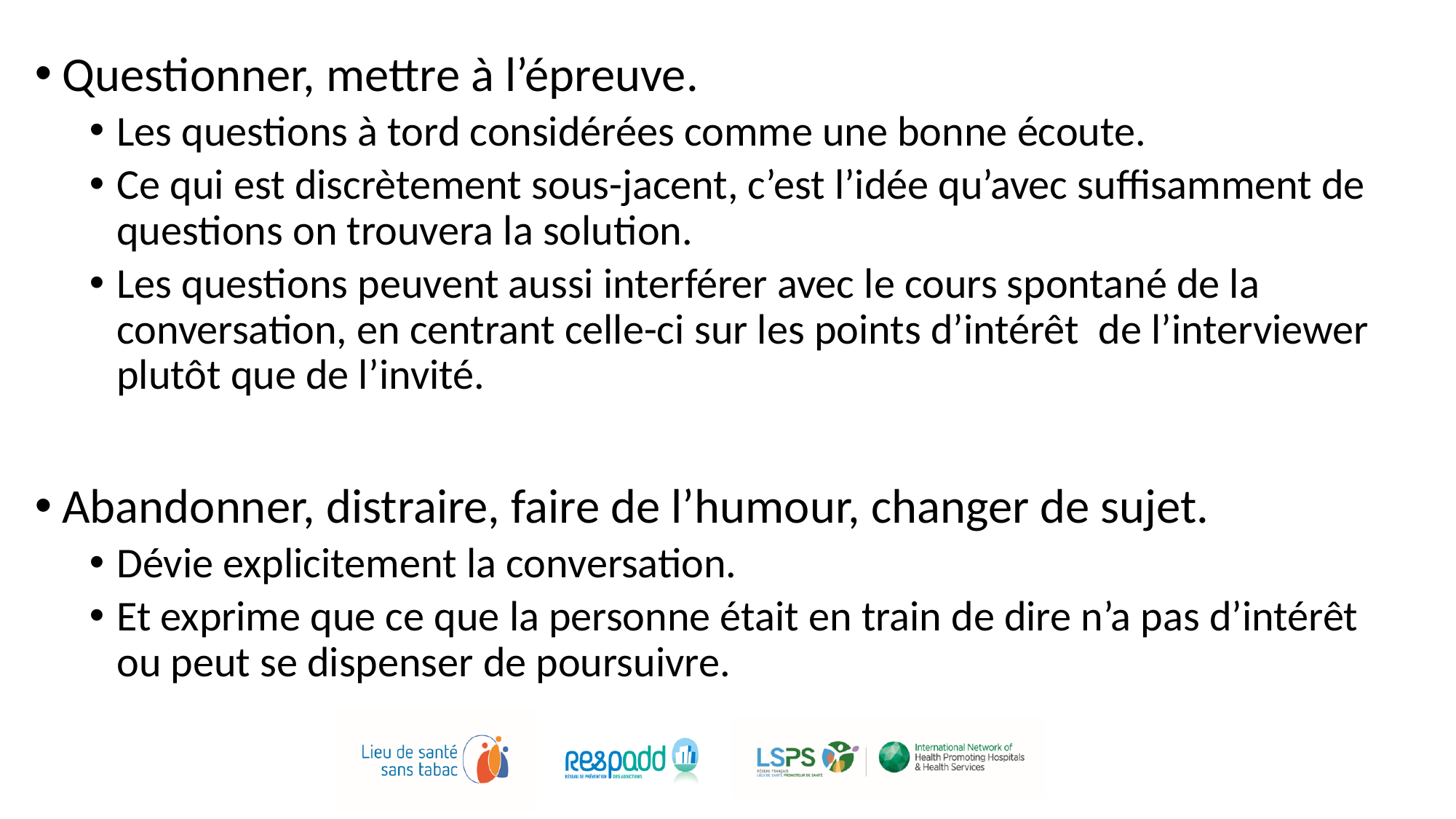

Questionner, mettre à l’épreuve.
Les questions à tord considérées comme une bonne écoute.
Ce qui est discrètement sous-jacent, c’est l’idée qu’avec suffisamment de questions on trouvera la solution.
Les questions peuvent aussi interférer avec le cours spontané de la conversation, en centrant celle-ci sur les points d’intérêt  de l’interviewer plutôt que de l’invité.

Abandonner, distraire, faire de l’humour, changer de sujet.
Dévie explicitement la conversation.
Et exprime que ce que la personne était en train de dire n’a pas d’intérêt ou peut se dispenser de poursuivre.
#